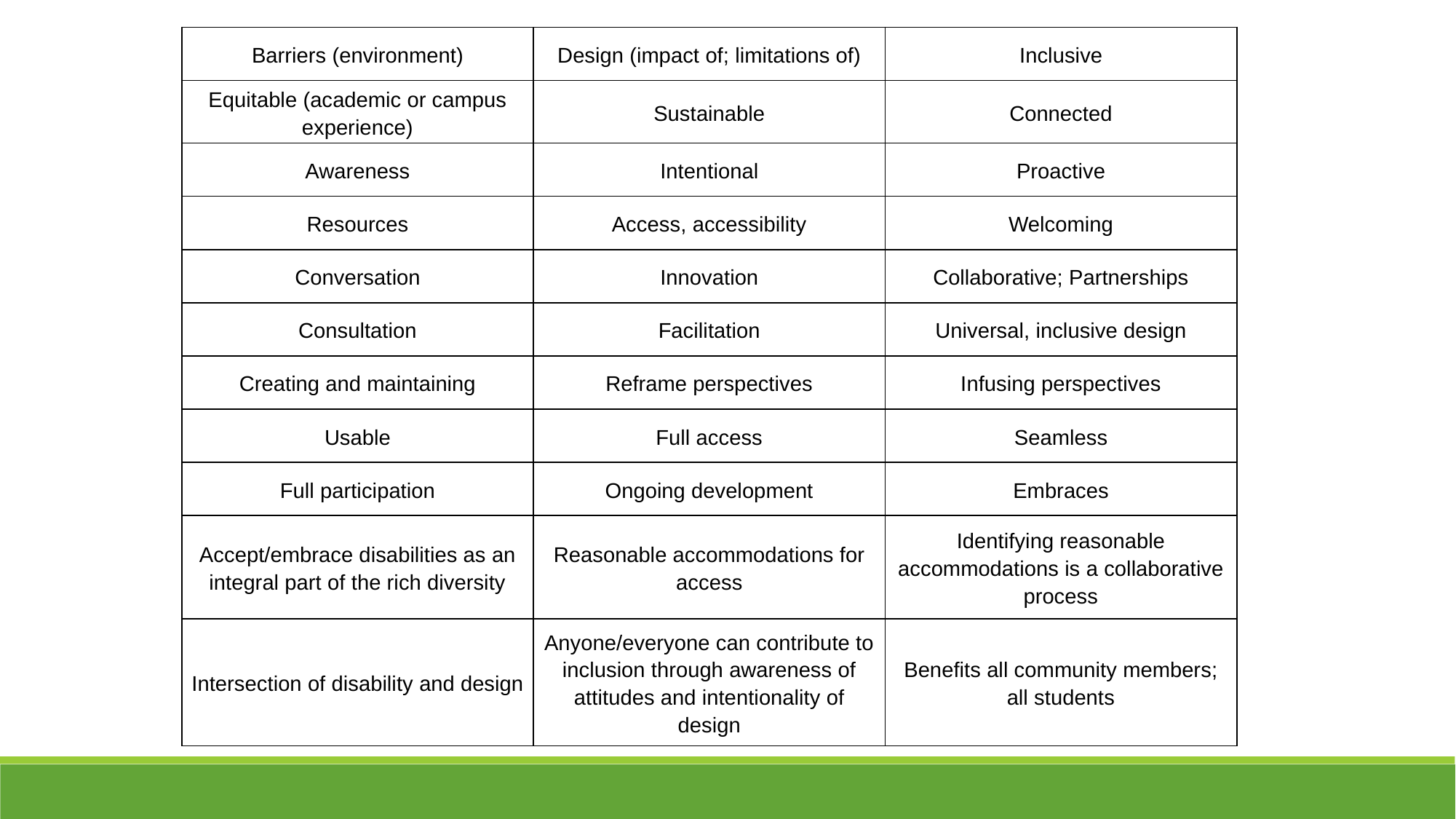

| Barriers (environment) | Design (impact of; limitations of) | Inclusive |
| --- | --- | --- |
| Equitable (academic or campus experience) | Sustainable | Connected |
| Awareness | Intentional | Proactive |
| Resources | Access, accessibility | Welcoming |
| Conversation | Innovation | Collaborative; Partnerships |
| Consultation | Facilitation | Universal, inclusive design |
| Creating and maintaining | Reframe perspectives | Infusing perspectives |
| Usable | Full access | Seamless |
| Full participation | Ongoing development | Embraces |
| Accept/embrace disabilities as an integral part of the rich diversity | Reasonable accommodations for access | Identifying reasonable accommodations is a collaborative process |
| Intersection of disability and design | Anyone/everyone can contribute to inclusion through awareness of attitudes and intentionality of design | Benefits all community members; all students |